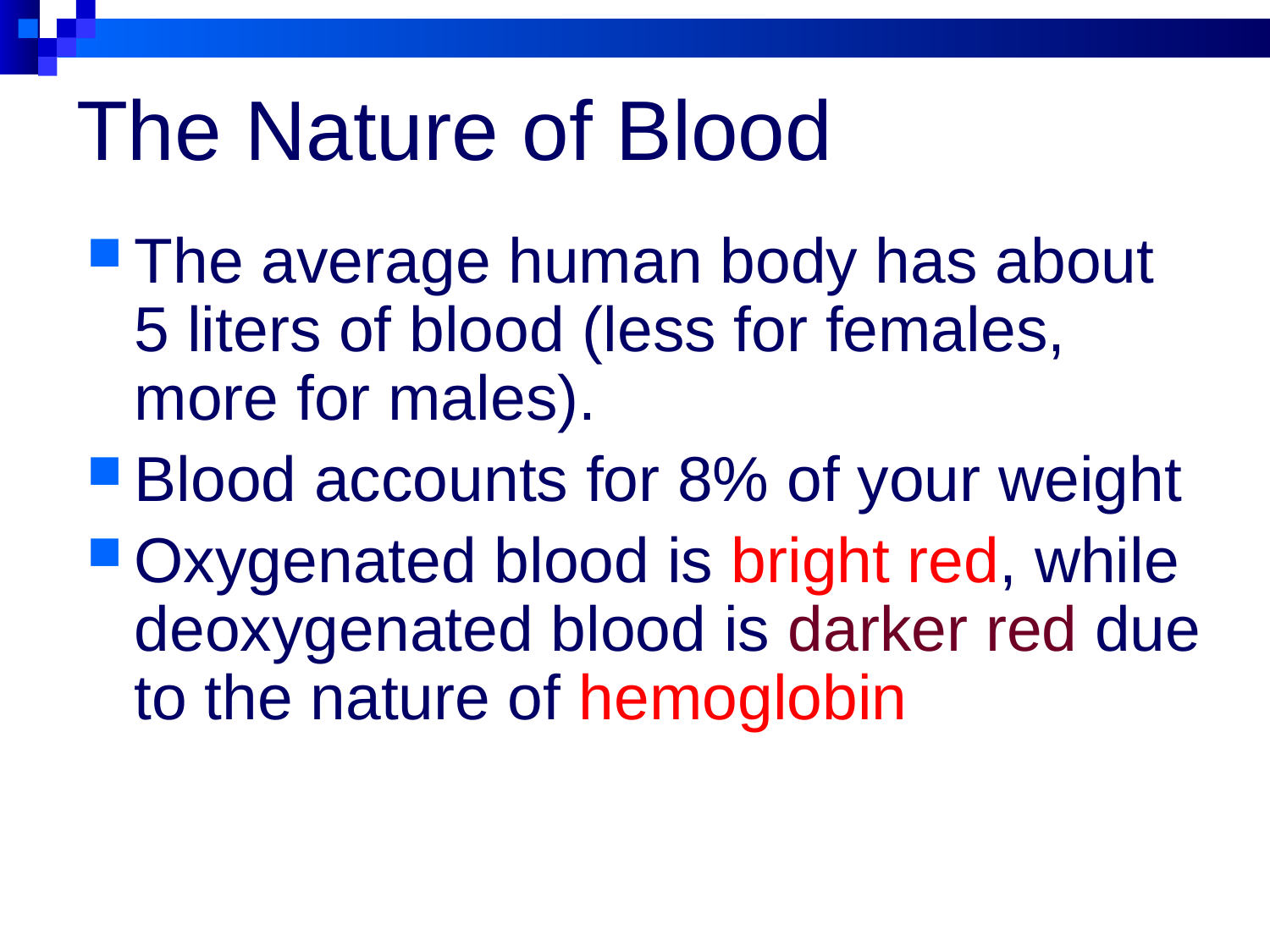

# The Nature of Blood
The average human body has about 5 liters of blood (less for females, more for males).
Blood accounts for 8% of your weight
Oxygenated blood is bright red, while deoxygenated blood is darker red due to the nature of hemoglobin